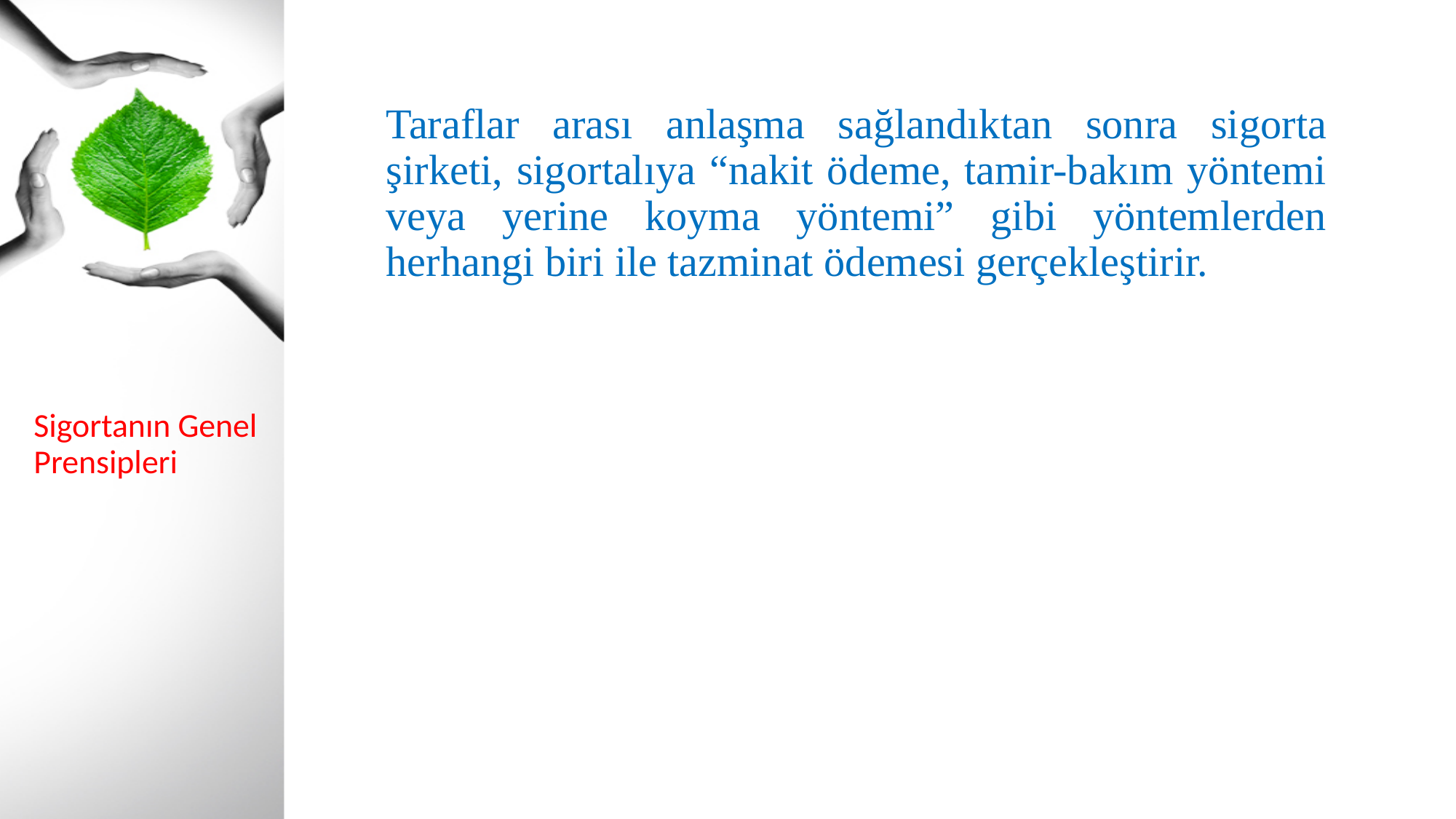

Taraflar arası anlaşma sağlandıktan sonra sigorta şirketi, sigortalıya “nakit ödeme, tamir-bakım yöntemi veya yerine koyma yöntemi” gibi yöntemlerden herhangi biri ile tazminat ödemesi gerçekleştirir.

# Sigortanın Genel Prensipleri